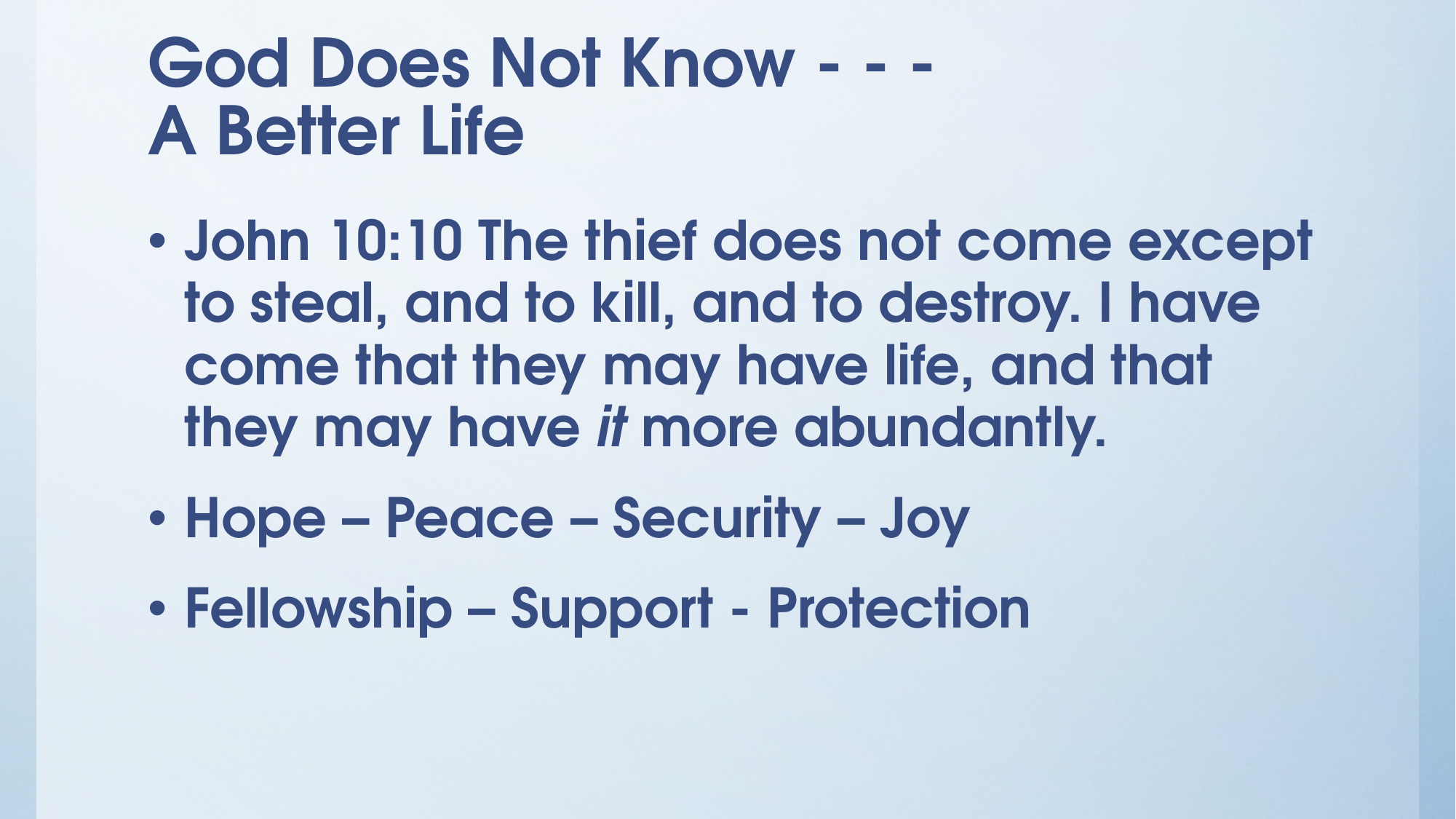

# God Does Not Know - - - A Better Life
John 10:10 The thief does not come except to steal, and to kill, and to destroy. I have come that they may have life, and that they may have it more abundantly.
Hope – Peace – Security – Joy
Fellowship – Support - Protection